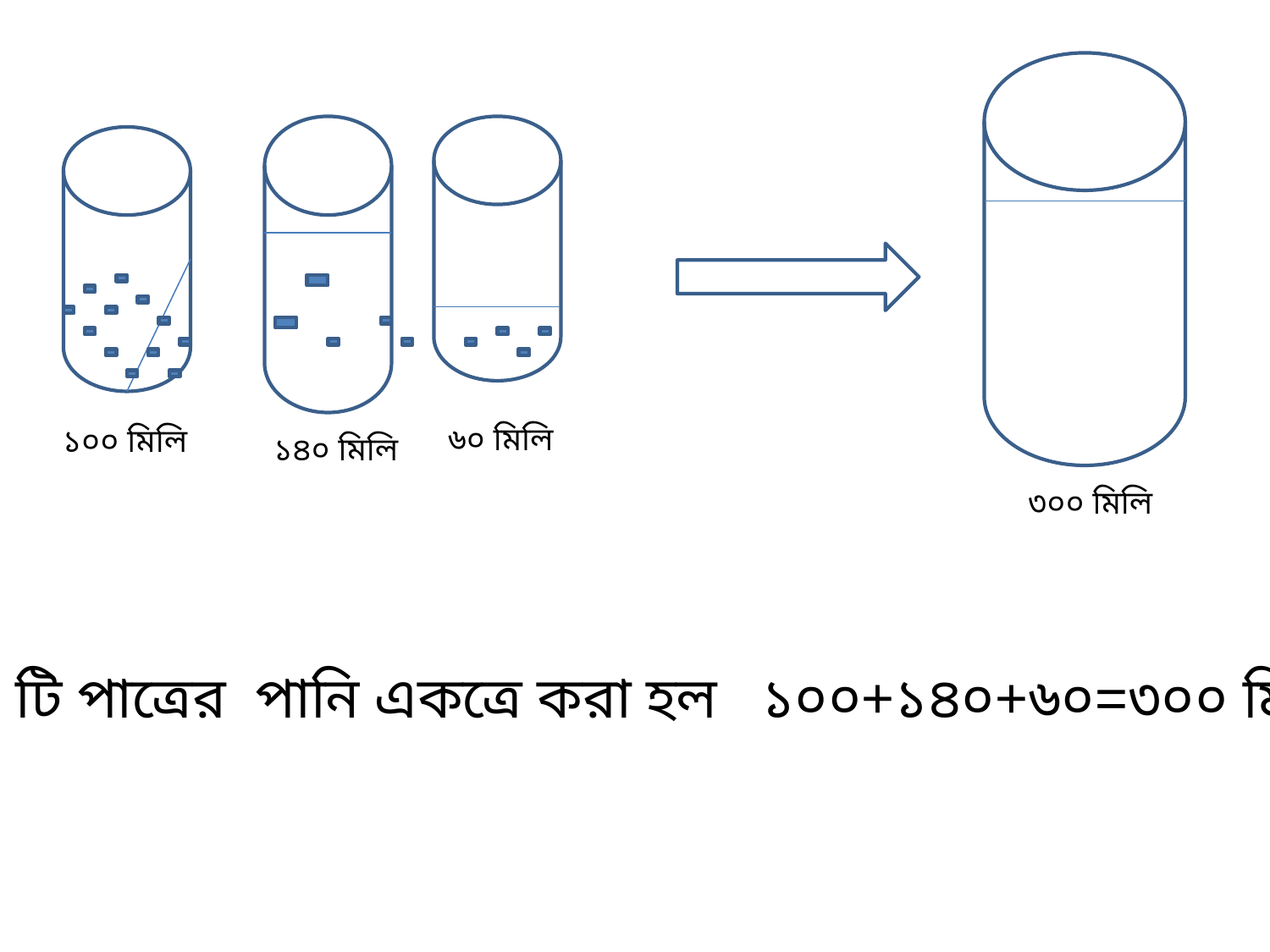

৬০ মিলি
১০০ মিলি
১৪০ মিলি
৩০০ মিলি
৩ টি পাত্রের  পানি একত্রে করা হল   ১০০+১৪০+৬০=৩০০ মিলি